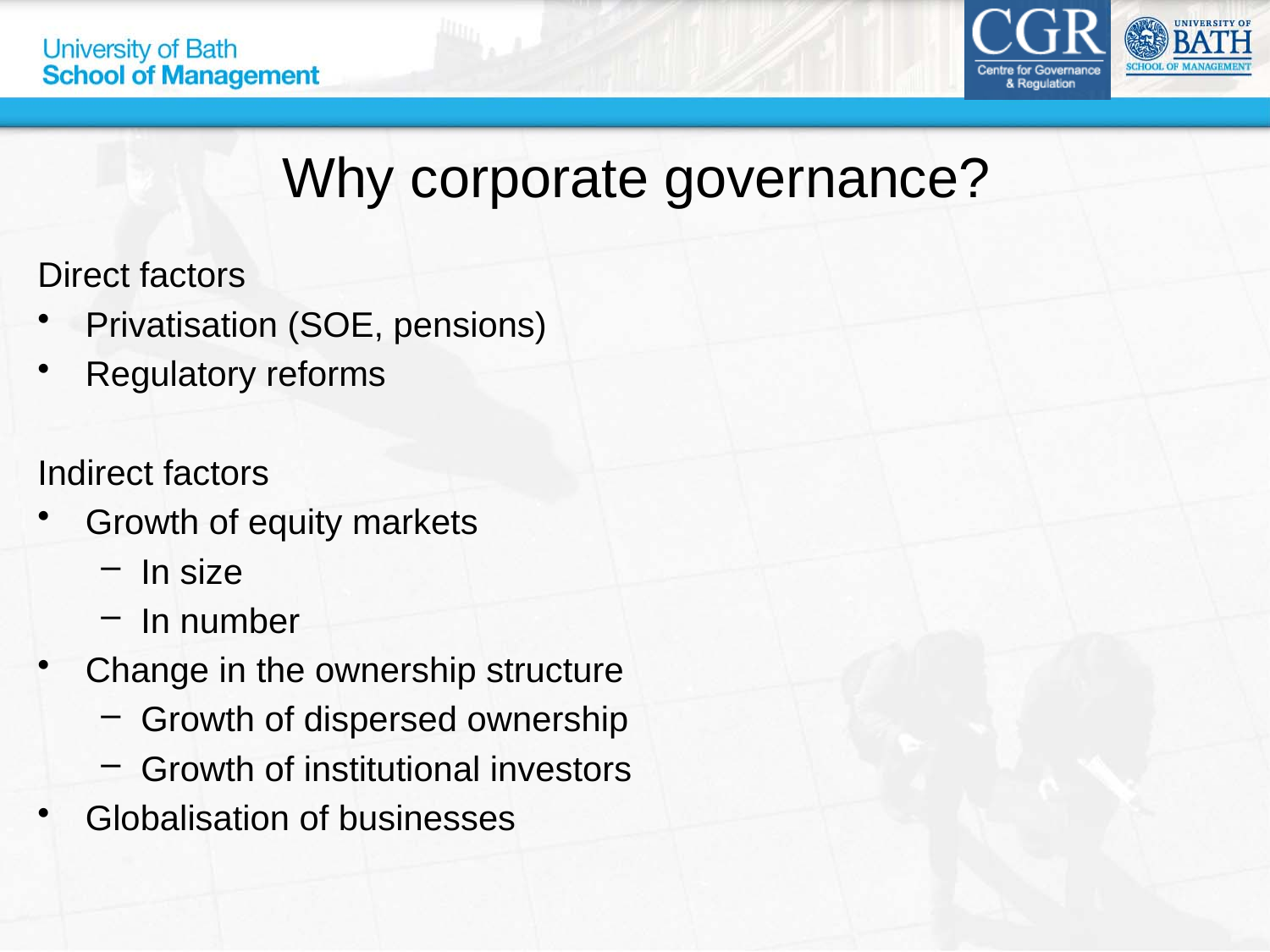

# Why corporate governance?
Direct factors
Privatisation (SOE, pensions)
Regulatory reforms

Indirect factors
Growth of equity markets
In size
In number
Change in the ownership structure
Growth of dispersed ownership
Growth of institutional investors
Globalisation of businesses